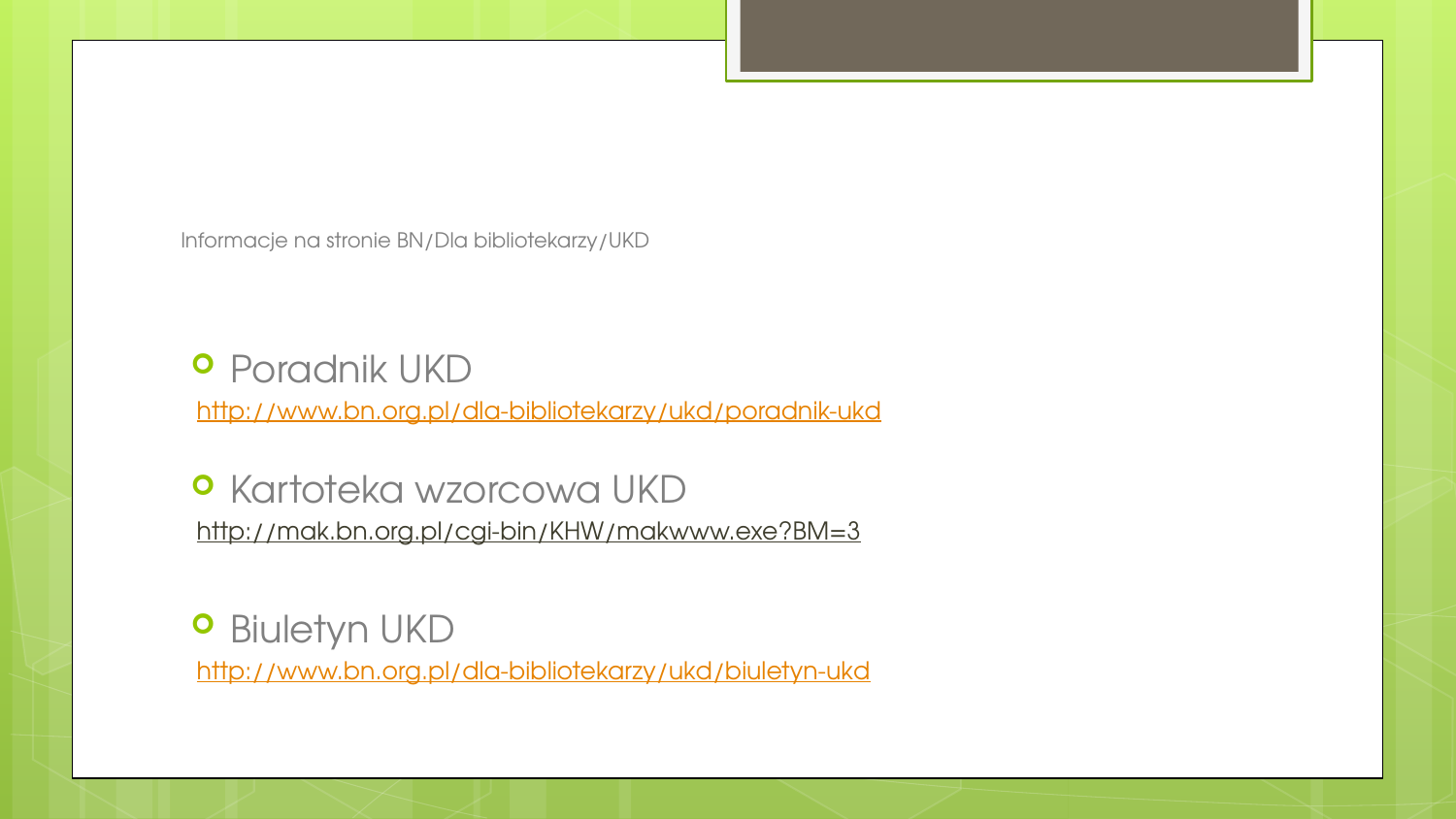

# Informacje na stronie BN/Dla bibliotekarzy/UKD

Poradnik UKD
http://www.bn.org.pl/dla-bibliotekarzy/ukd/poradnik-ukd

Kartoteka wzorcowa UKD
http://mak.bn.org.pl/cgi-bin/KHW/makwww.exe?BM=3

Biuletyn UKD
http://www.bn.org.pl/dla-bibliotekarzy/ukd/biuletyn-ukd